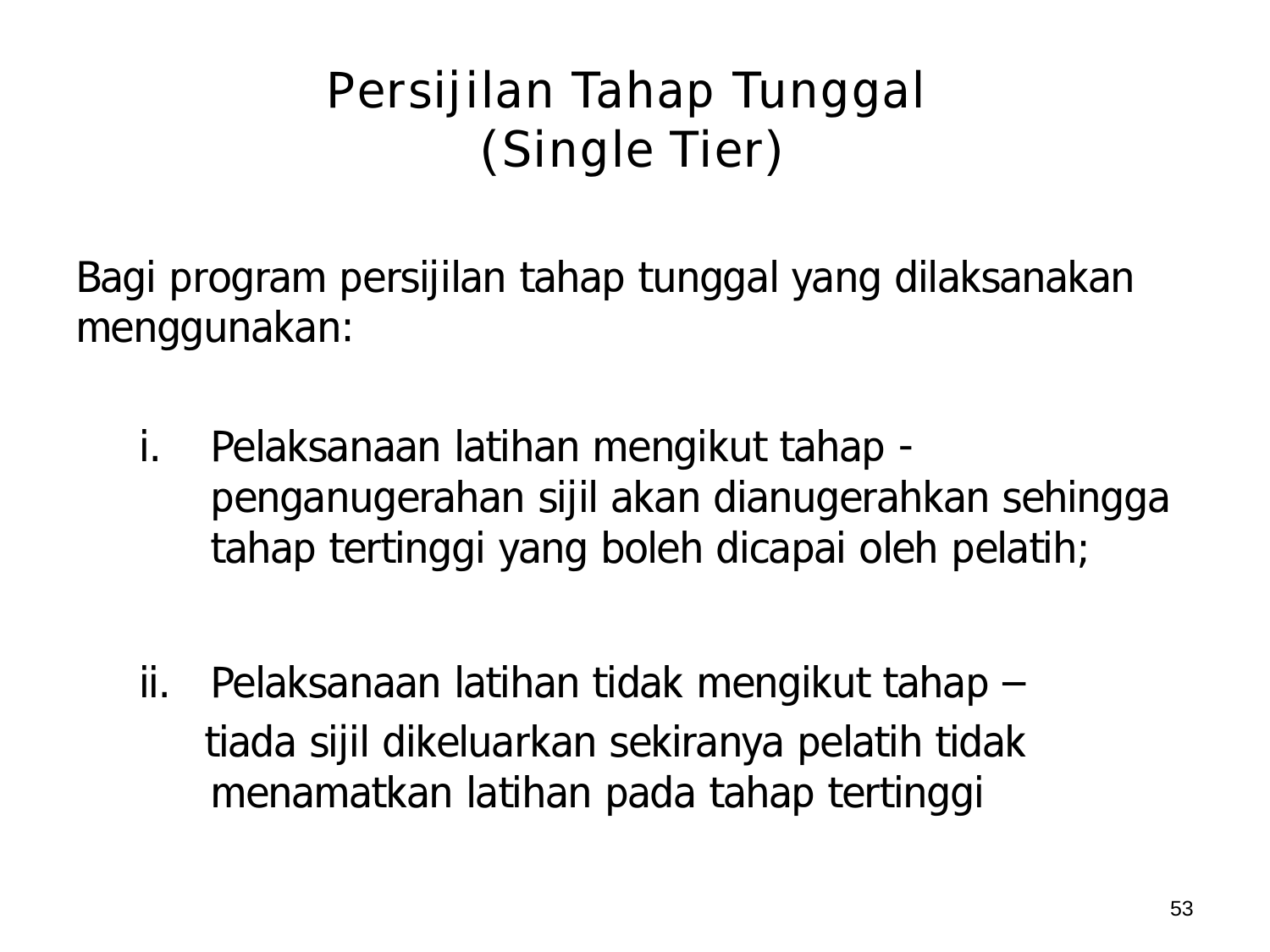

# Persijilan Tahap Tunggal (Single Tier)
Bagi program persijilan tahap tunggal yang dilaksanakan menggunakan:

Pelaksanaan latihan mengikut tahap - penganugerahan sijil akan dianugerahkan sehingga tahap tertinggi yang boleh dicapai oleh pelatih;

Pelaksanaan latihan tidak mengikut tahap –
     tiada sijil dikeluarkan sekiranya pelatih tidak menamatkan latihan pada tahap tertinggi
53